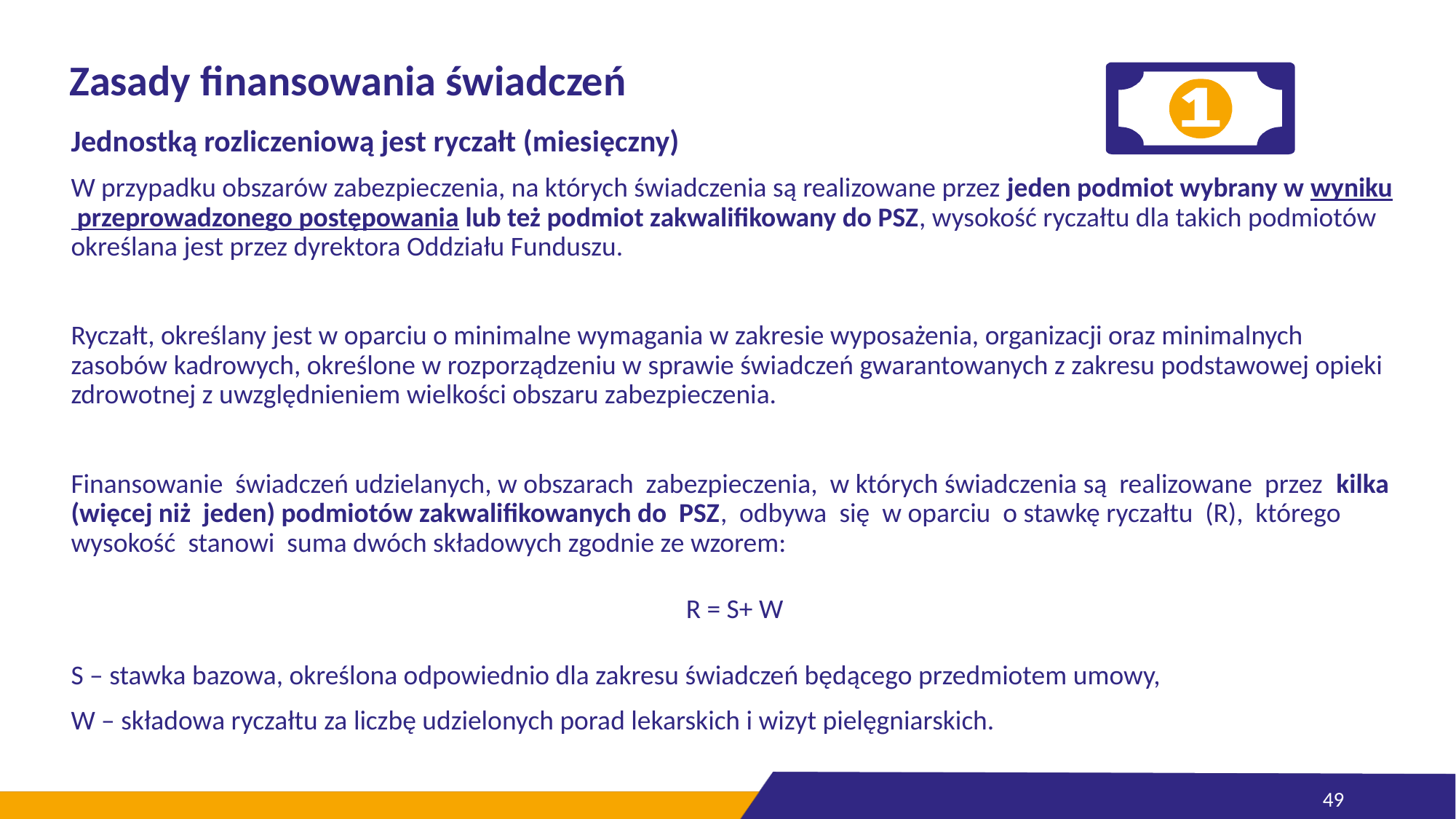

# Zasady finansowania świadczeń

Jednostką rozliczeniową jest ryczałt (miesięczny)
W przypadku obszarów zabezpieczenia, na których świadczenia są realizowane przez jeden podmiot wybrany w wyniku  przeprowadzonego postępowania lub też podmiot zakwalifikowany do PSZ, wysokość ryczałtu dla takich podmiotów  określana jest przez dyrektora Oddziału Funduszu.

Ryczałt, określany jest w oparciu o minimalne wymagania w zakresie wyposażenia, organizacji oraz minimalnych zasobów kadrowych, określone w rozporządzeniu w sprawie świadczeń gwarantowanych z zakresu podstawowej opieki zdrowotnej z uwzględnieniem wielkości obszaru zabezpieczenia.

Finansowanie  świadczeń udzielanych, w obszarach  zabezpieczenia,  w których świadczenia są  realizowane  przez  kilka (więcej niż  jeden) podmiotów zakwalifikowanych do  PSZ,  odbywa  się  w oparciu  o stawkę ryczałtu  (R),  którego  wysokość  stanowi  suma dwóch składowych zgodnie ze wzorem:

R = S+ W

S – stawka bazowa, określona odpowiednio dla zakresu świadczeń będącego przedmiotem umowy,
W – składowa ryczałtu za liczbę udzielonych porad lekarskich i wizyt pielęgniarskich.